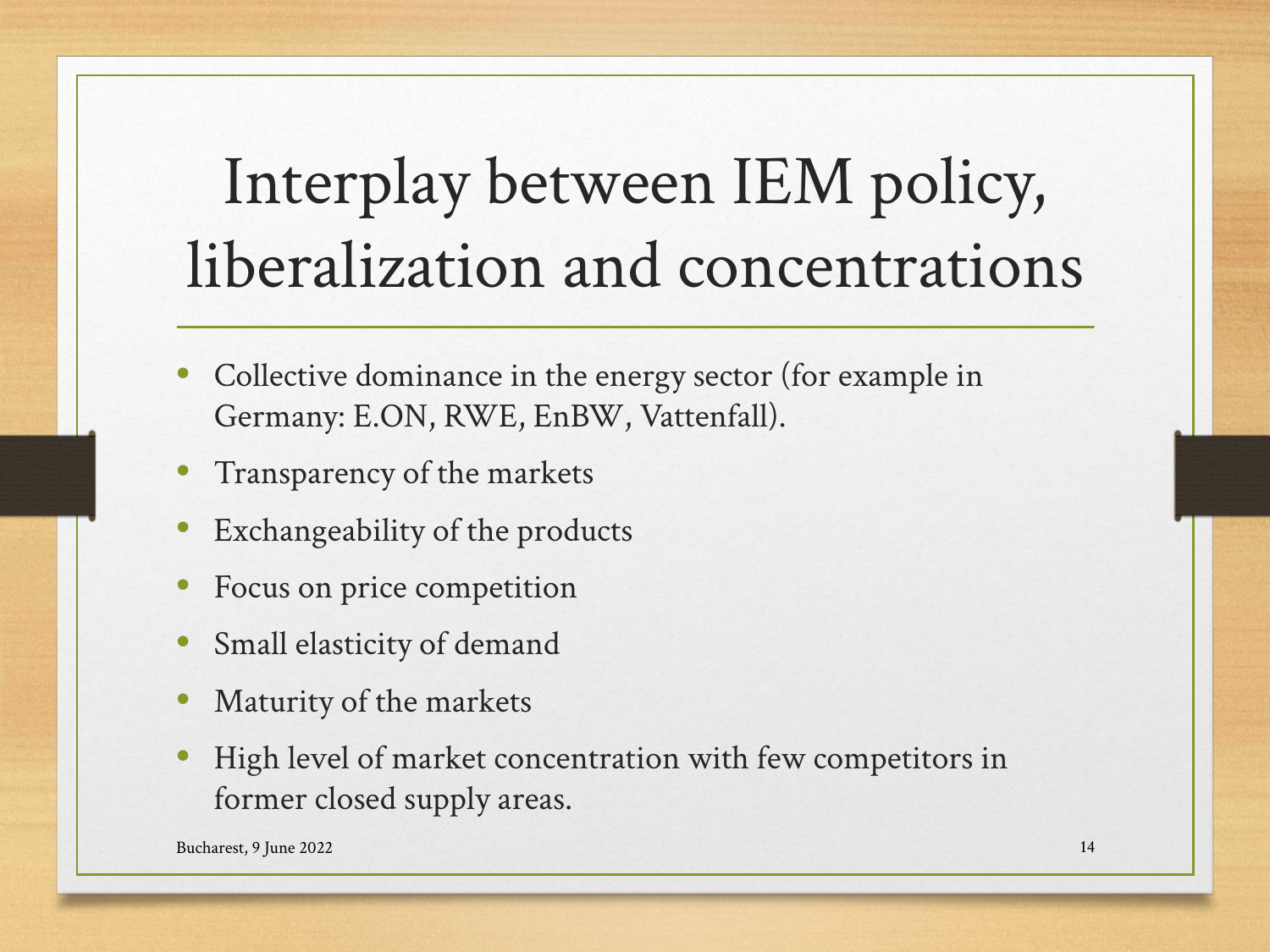

# Interplay between IEM policy, liberalization and concentrations
Collective dominance in the energy sector (for example in Germany: E.ON, RWE, EnBW, Vattenfall).
Transparency of the markets
Exchangeability of the products
Focus on price competition
Small elasticity of demand
Maturity of the markets
High level of market concentration with few competitors in former closed supply areas.

Bucharest, 9 June 2022
14